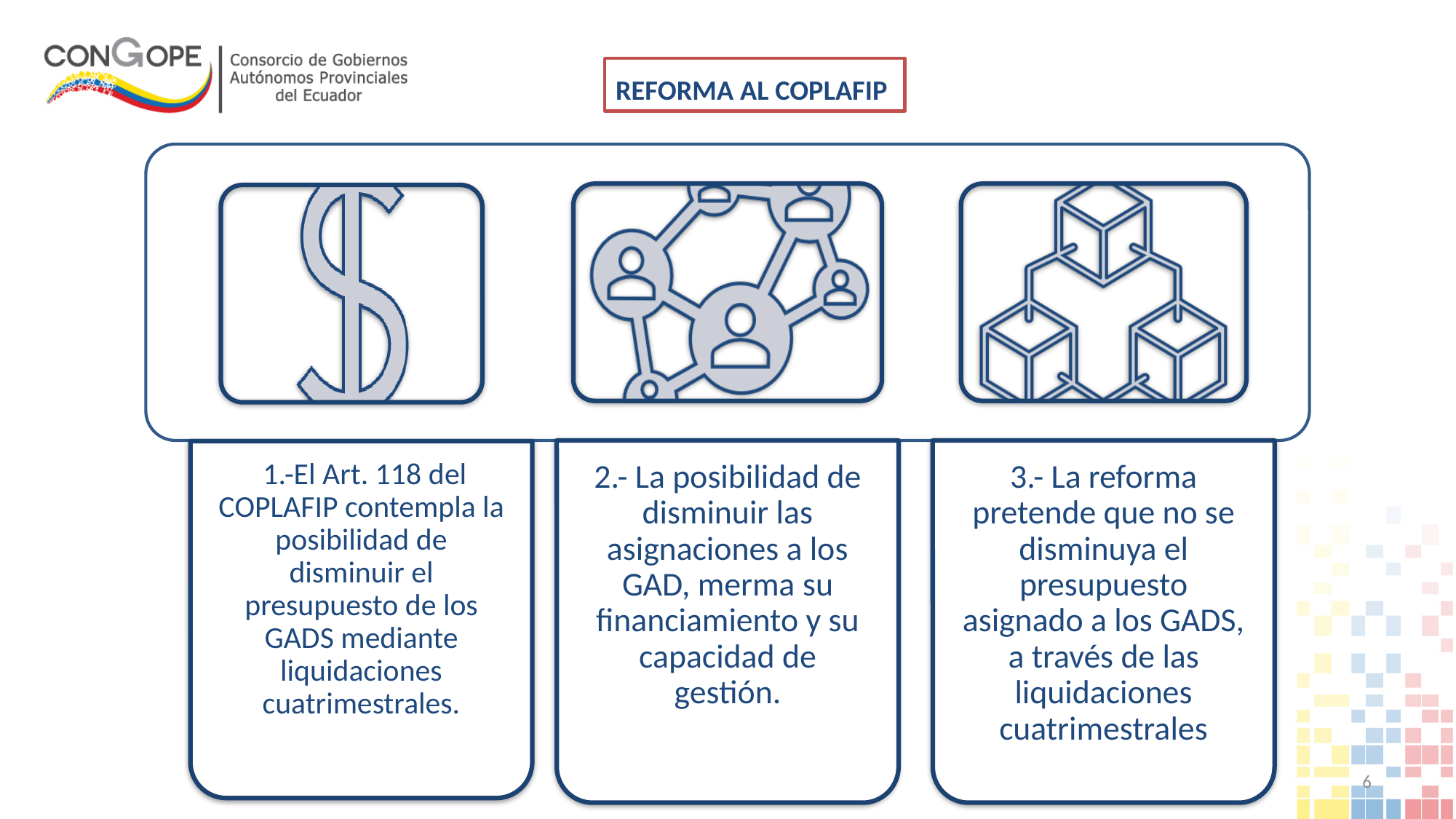

# REFORMA AL COPLAFIP
 1.-El Art. 118 del COPLAFIP contempla la posibilidad de disminuir el presupuesto de los GADS mediante liquidaciones cuatrimestrales.
2.- La posibilidad de disminuir las asignaciones a los GAD, merma su financiamiento y su capacidad de gestión.

3.- La reforma pretende que no se disminuya el presupuesto asignado a los GADS, a través de las liquidaciones cuatrimestrales
6